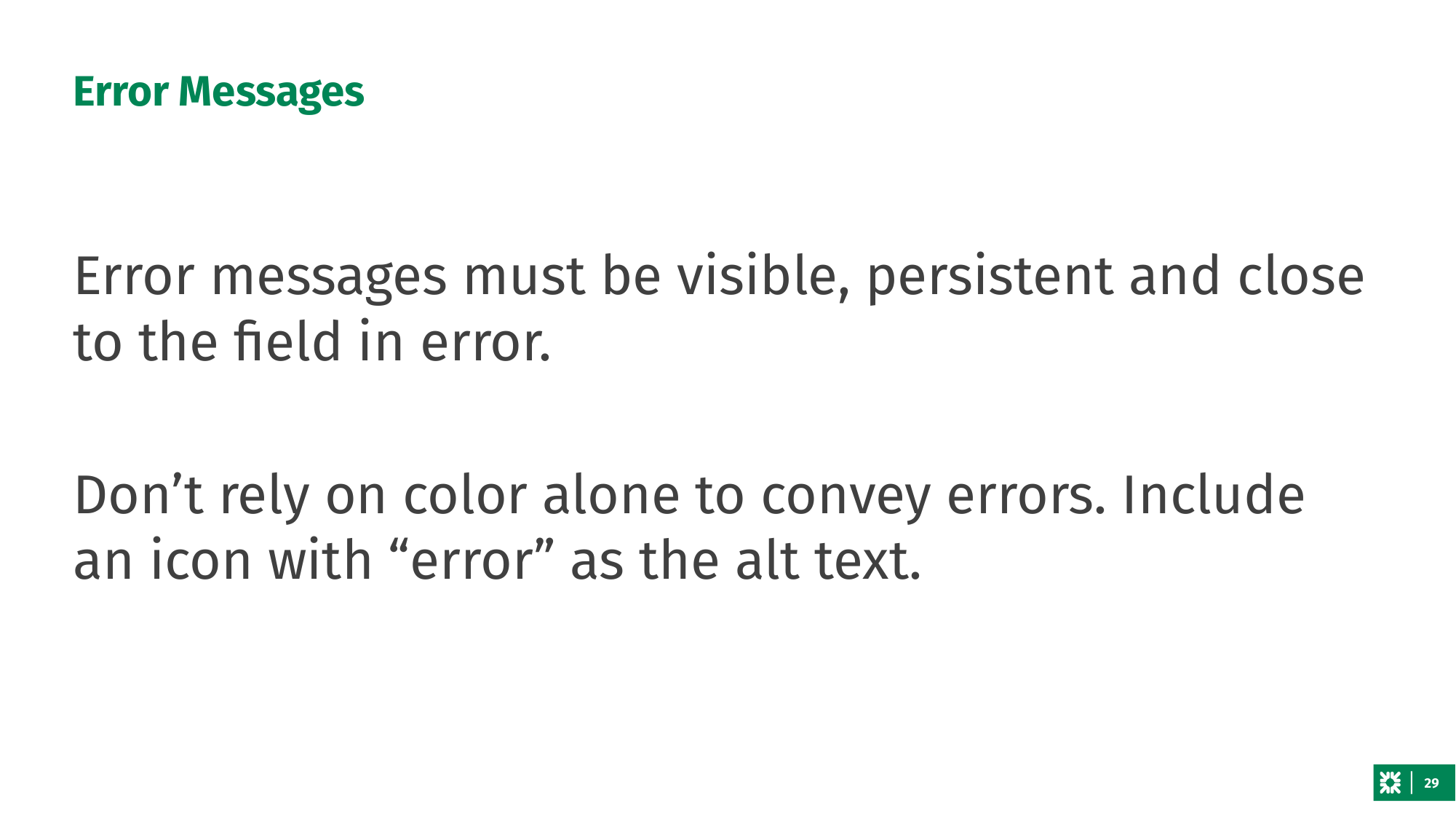

# Error Messages

Error messages must be visible, persistent and close to the field in error.

Don’t rely on color alone to convey errors. Include an icon with “error” as the alt text.